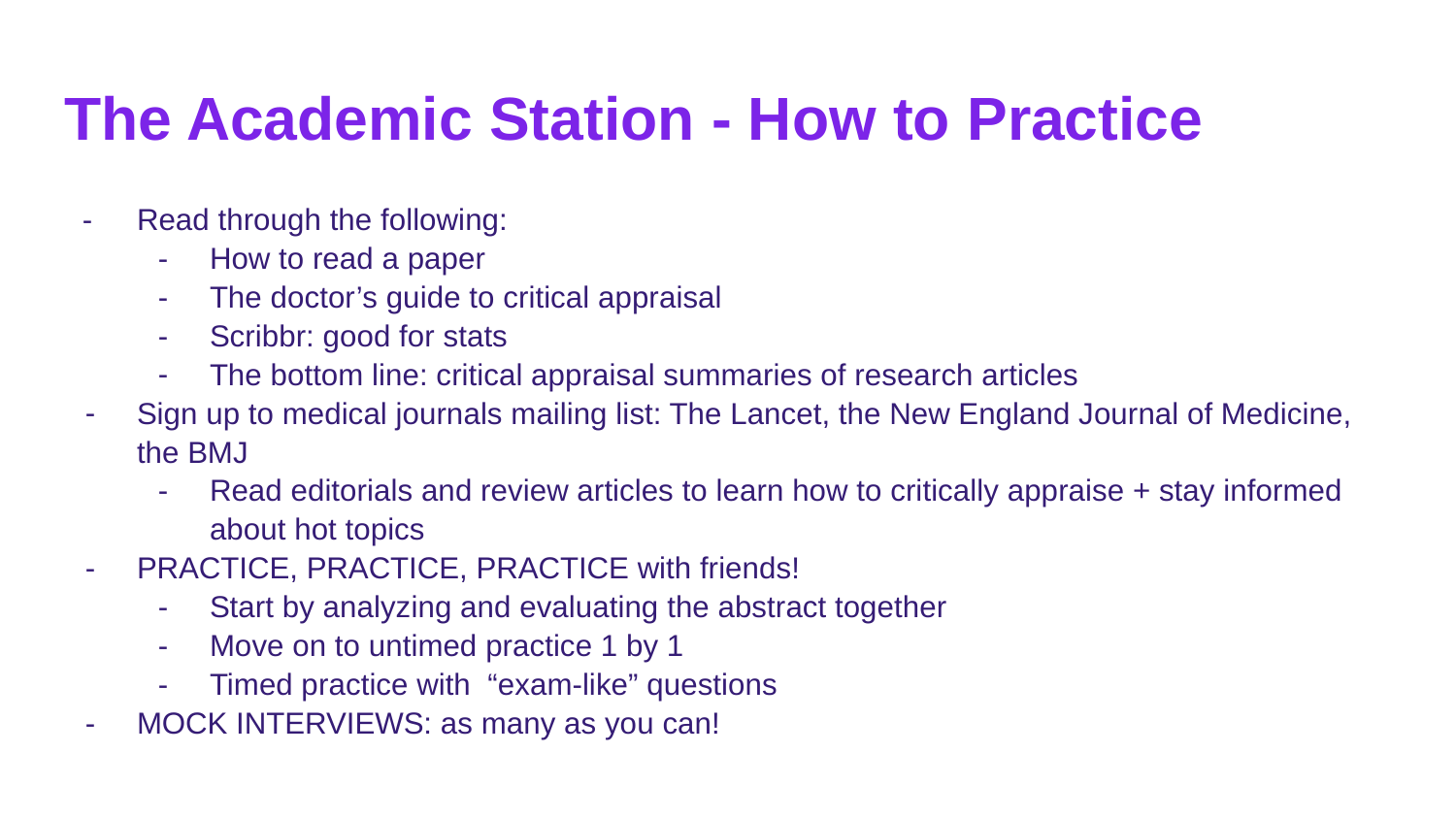

# The Academic Station - How to Practice
Read through the following:
How to read a paper
The doctor’s guide to critical appraisal
Scribbr: good for stats
The bottom line: critical appraisal summaries of research articles
Sign up to medical journals mailing list: The Lancet, the New England Journal of Medicine, the BMJ
Read editorials and review articles to learn how to critically appraise + stay informed about hot topics
PRACTICE, PRACTICE, PRACTICE with friends!
Start by analyzing and evaluating the abstract together
Move on to untimed practice 1 by 1
Timed practice with  “exam-like” questions
MOCK INTERVIEWS: as many as you can!